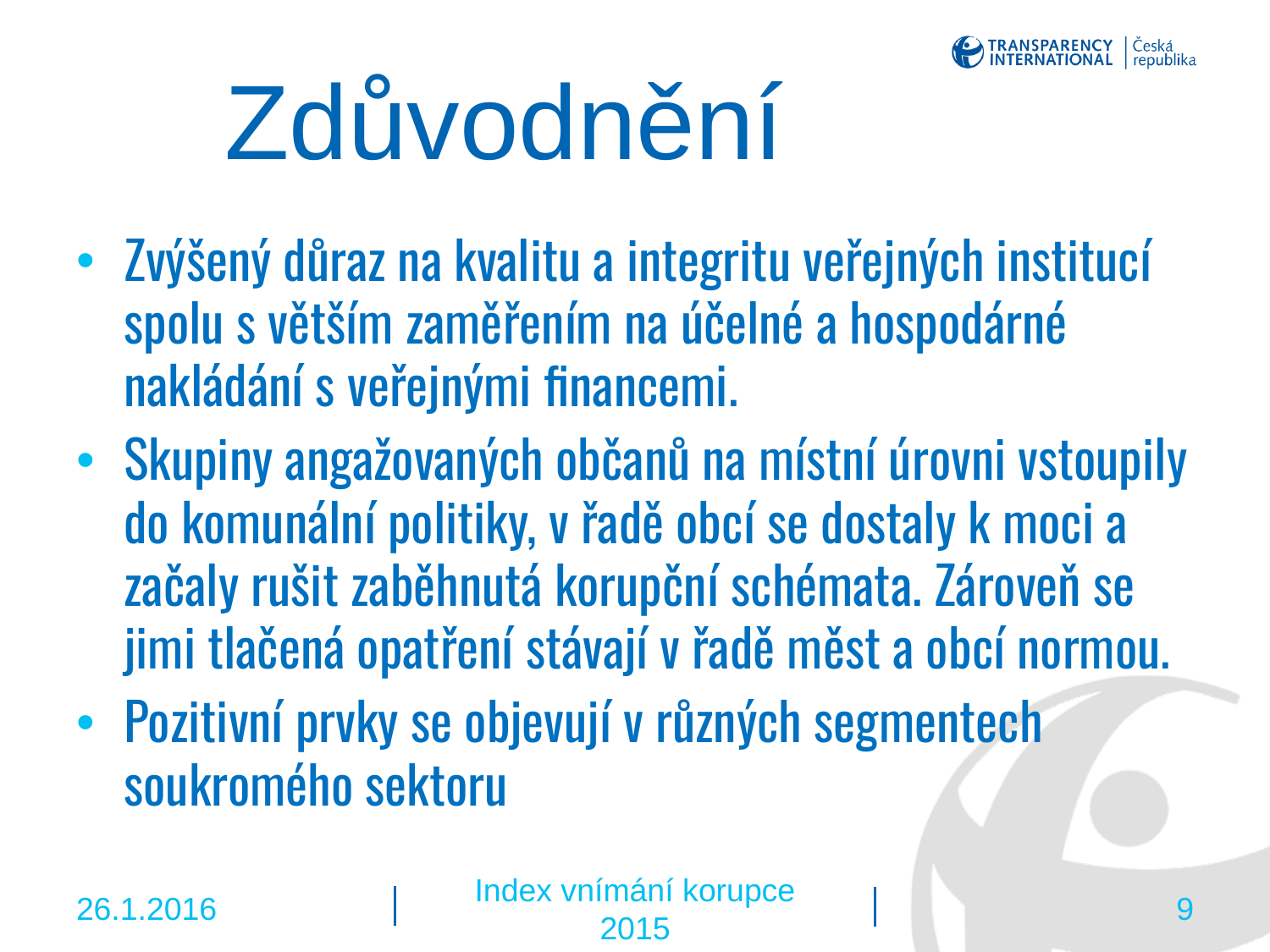

# Zdůvodnění
Zvýšený důraz na kvalitu a integritu veřejných institucí spolu s větším zaměřením na účelné a hospodárné nakládání s veřejnými financemi.
Skupiny angažovaných občanů na místní úrovni vstoupily do komunální politiky, v řadě obcí se dostaly k moci a začaly rušit zaběhnutá korupční schémata. Zároveň se jimi tlačená opatření stávají v řadě měst a obcí normou.
Pozitivní prvky se objevují v různých segmentech soukromého sektoru

26.1.2016
Index vnímání korupce 2015
9